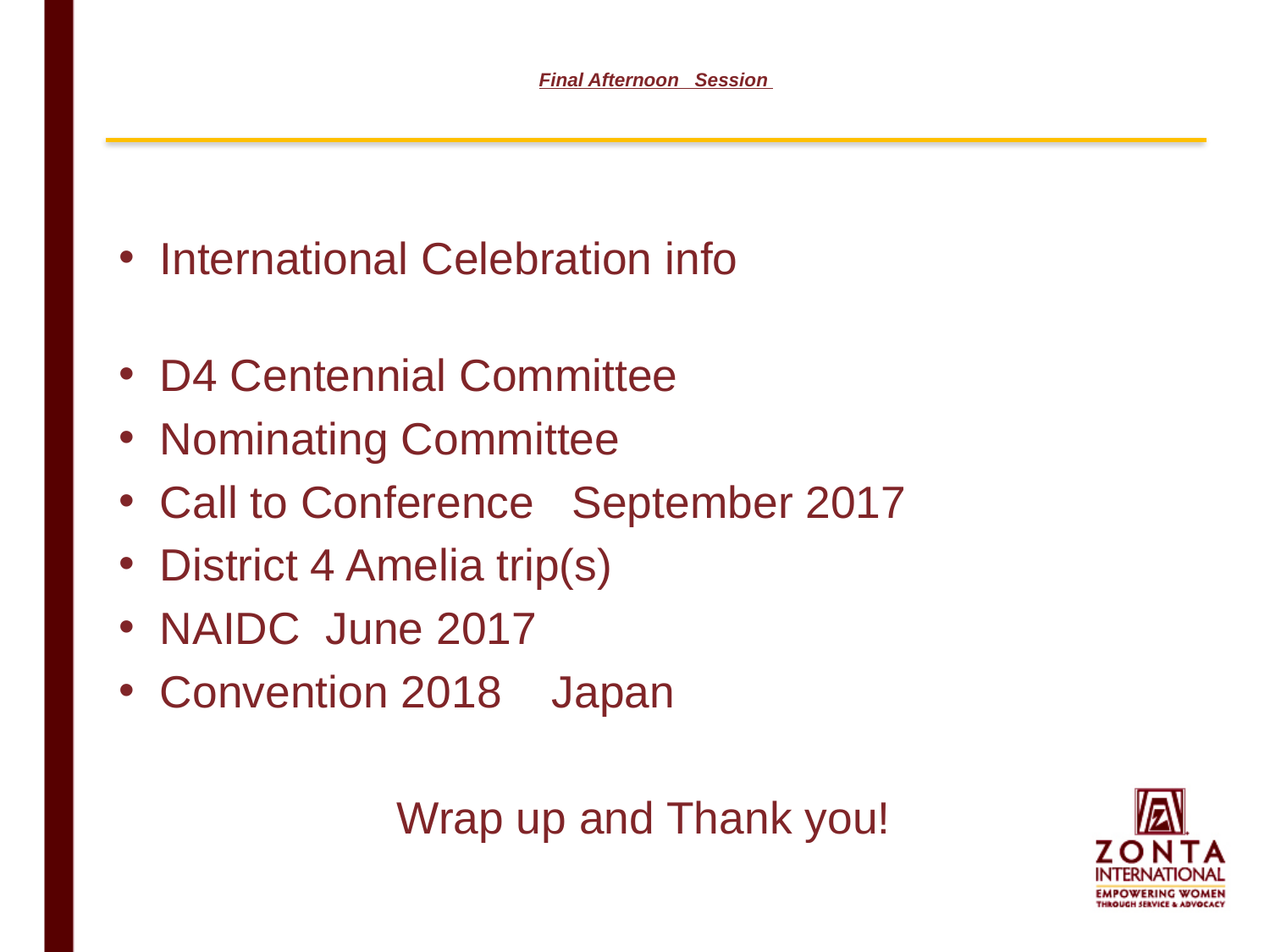

# Final Afternoon   Session

International Celebration info
D4 Centennial Committee
Nominating Committee
Call to Conference   September 2017
District 4 Amelia trip(s)
NAIDC  June 2017
Convention 2018    Japan

    Wrap up and Thank you!